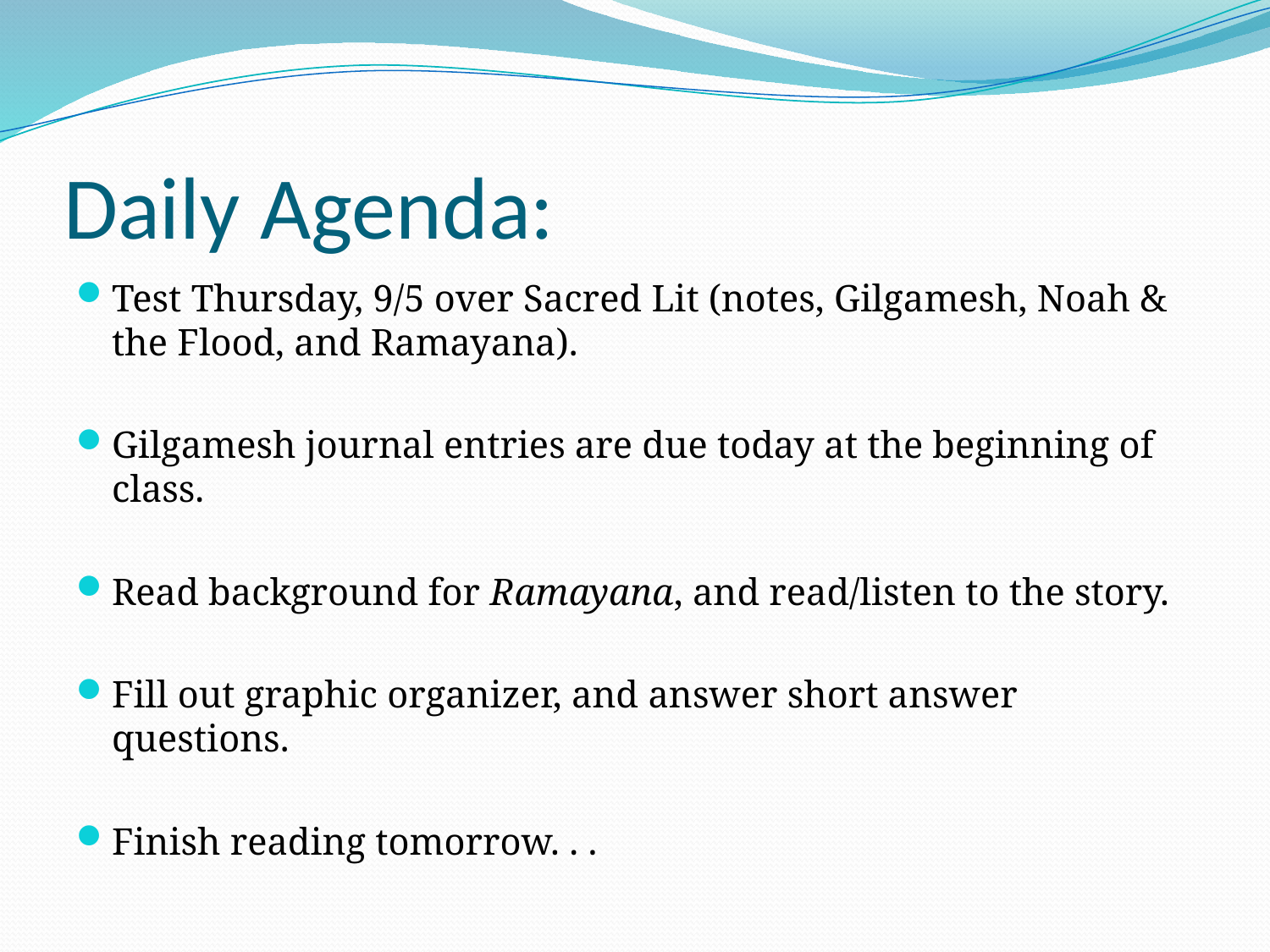

# Daily Agenda:
Test Thursday, 9/5 over Sacred Lit (notes, Gilgamesh, Noah & the Flood, and Ramayana).

Gilgamesh journal entries are due today at the beginning of class.

Read background for Ramayana, and read/listen to the story.

Fill out graphic organizer, and answer short answer questions.

Finish reading tomorrow. . .